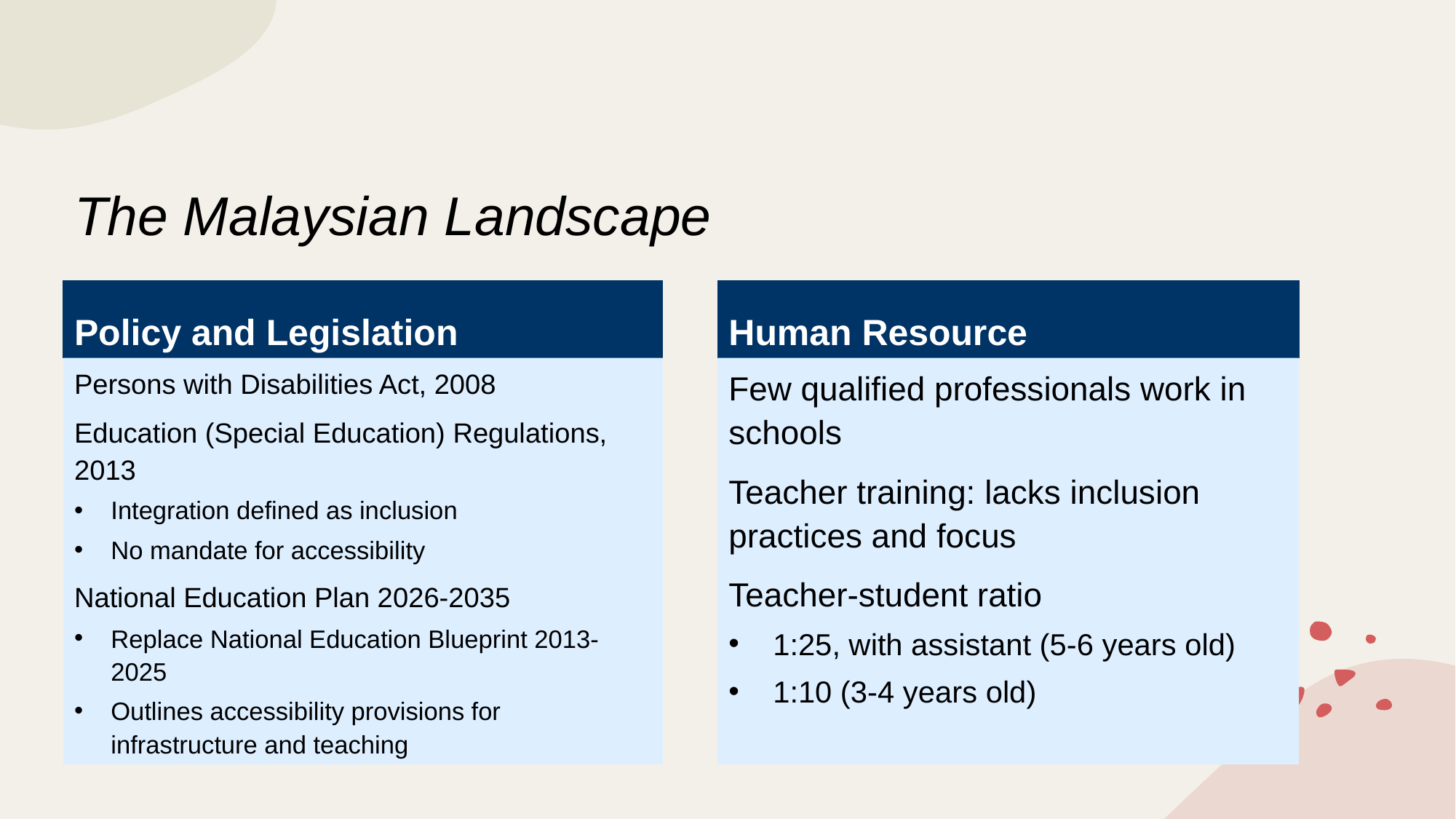

# The Malaysian Landscape
Policy and Legislation
Human Resource
Persons with Disabilities Act, 2008
Education (Special Education) Regulations, 2013
Integration defined as inclusion
No mandate for accessibility
National Education Plan 2026-2035
Replace National Education Blueprint 2013-2025
Outlines accessibility provisions for infrastructure and teaching
Few qualified professionals work in schools
Teacher training: lacks inclusion practices and focus
Teacher-student ratio
1:25, with assistant (5-6 years old)
1:10 (3-4 years old)